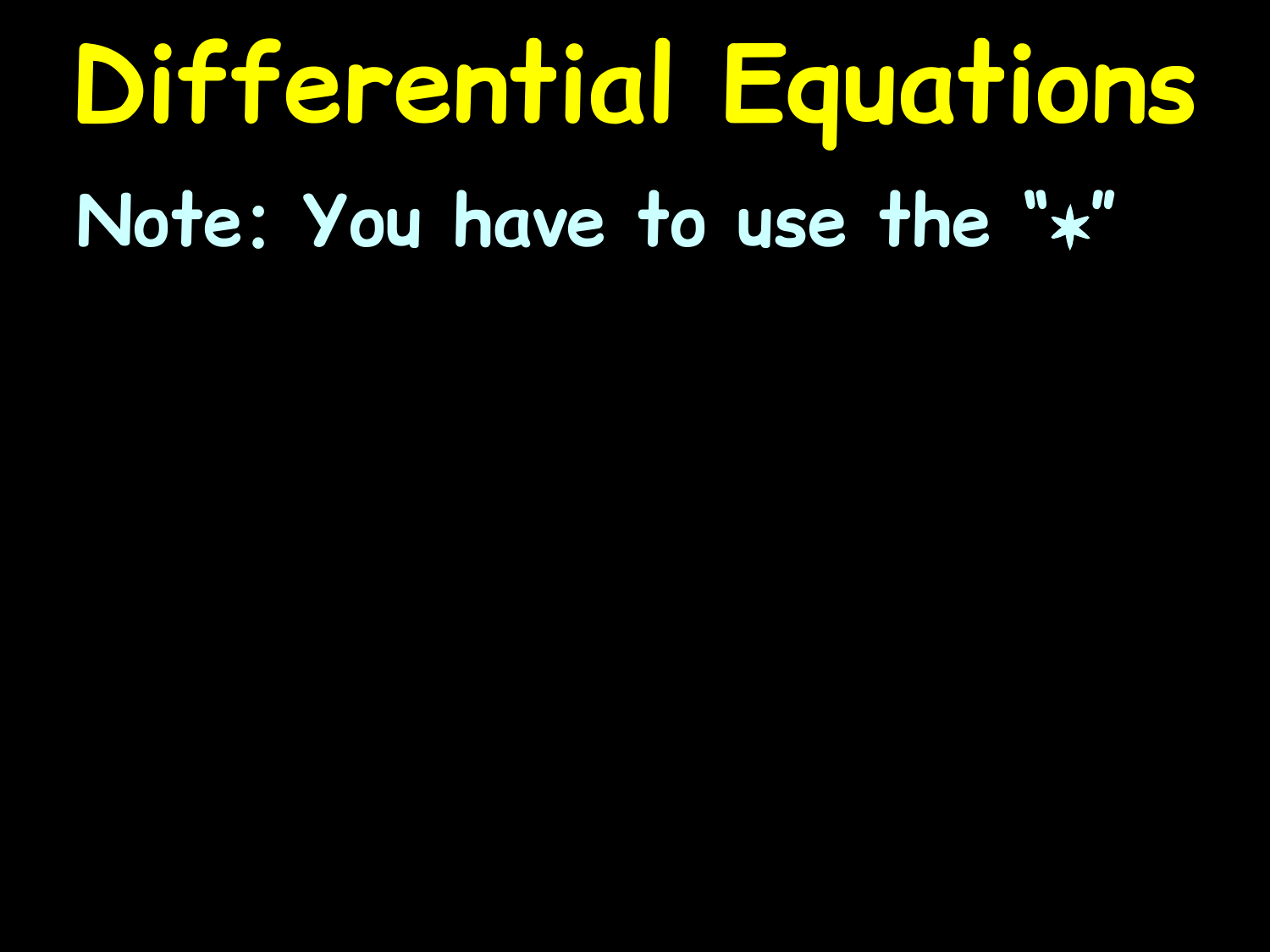

# Differential Equations
Note: You have to use the “∗”